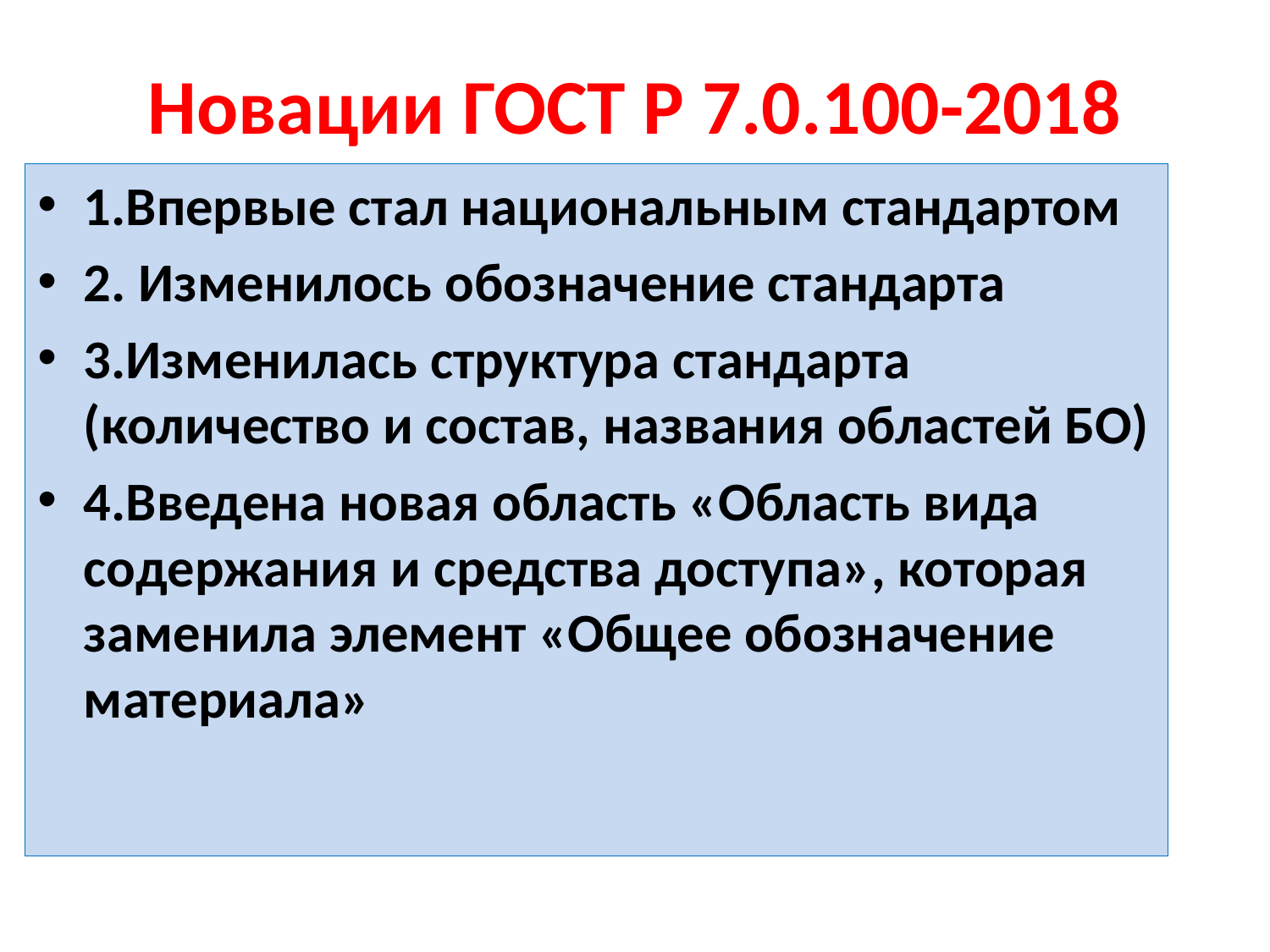

# Новации ГОСТ Р 7.0.100-2018
1.Впервые стал национальным стандартом
2. Изменилось обозначение стандарта
3.Изменилась структура стандарта (количество и состав, названия областей БО)
4.Введена новая область «Область вида содержания и средства доступа», которая заменила элемент «Общее обозначение материала»